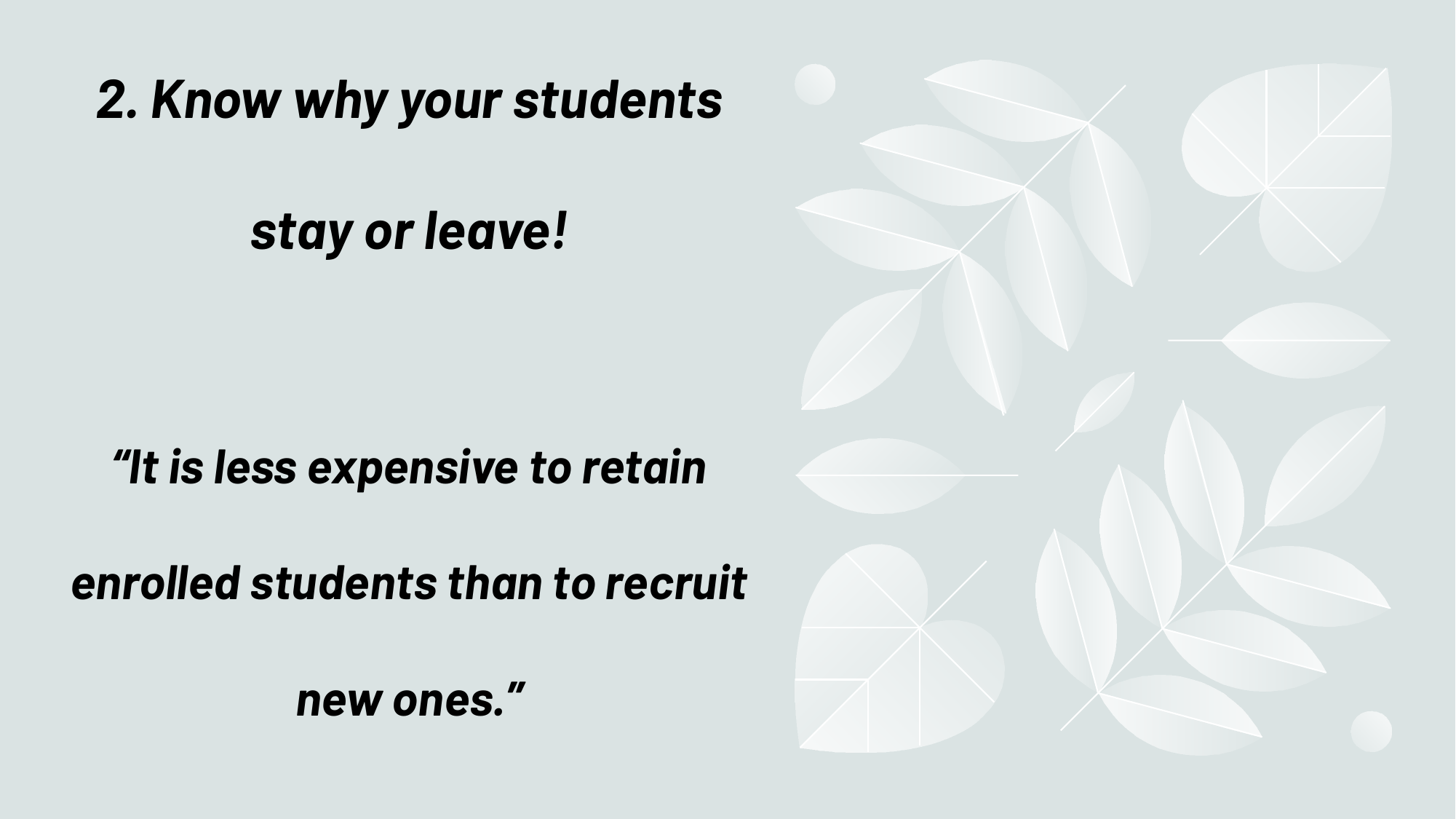

# 2. Know why your students stay or leave! “It is less expensive to retain enrolled students than to recruit new ones.”